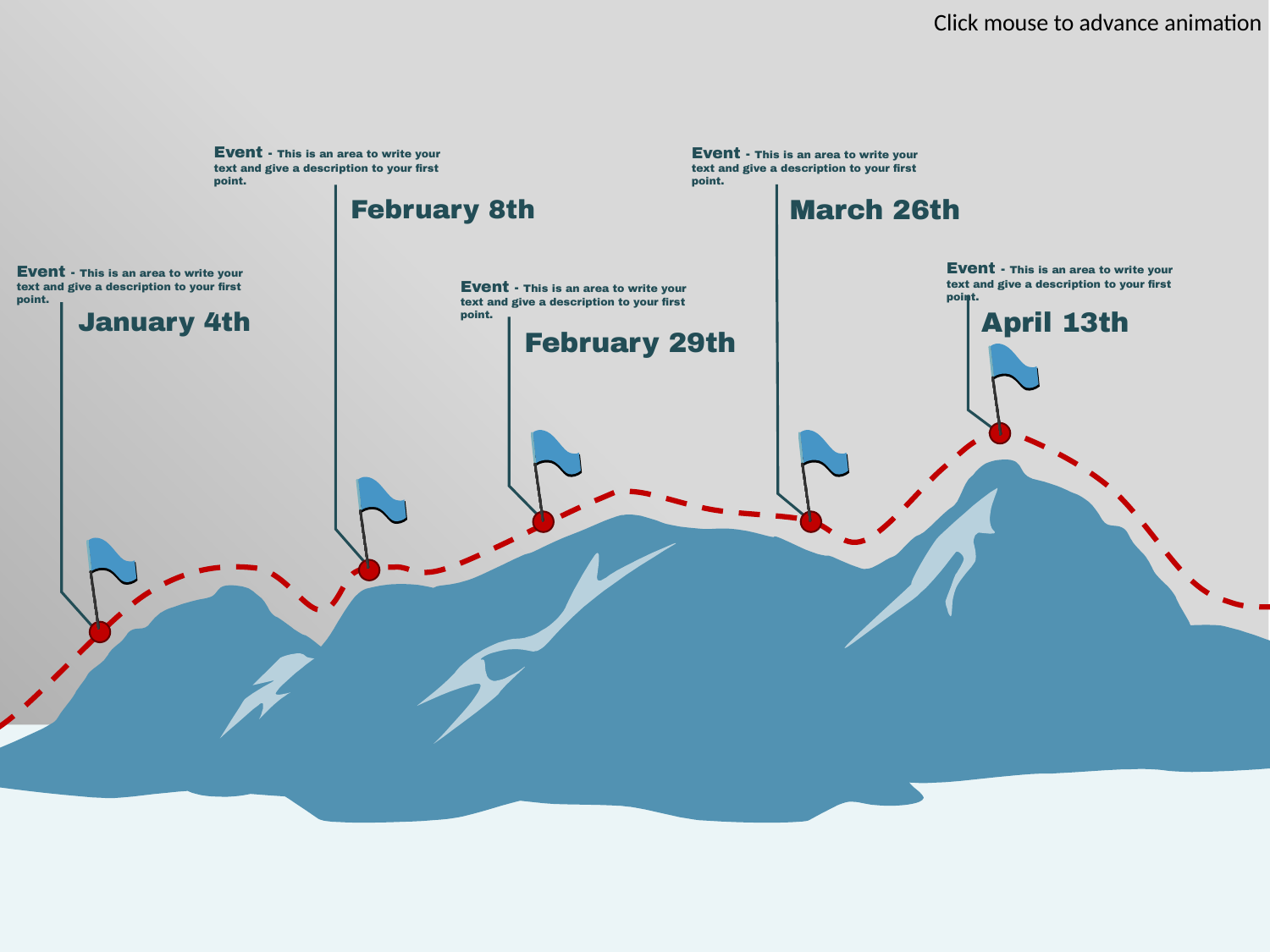

Click mouse to advance animation
Event - This is an area to write your text and give a description to your first point.
Event - This is an area to write your text and give a description to your first point.

March 26th
February 8th
Event - This is an area to write your text and give a description to your first point.
Event - This is an area to write your text and give a description to your first point.
Event - This is an area to write your text and give a description to your first point.

April 13th
January 4th

February 29th